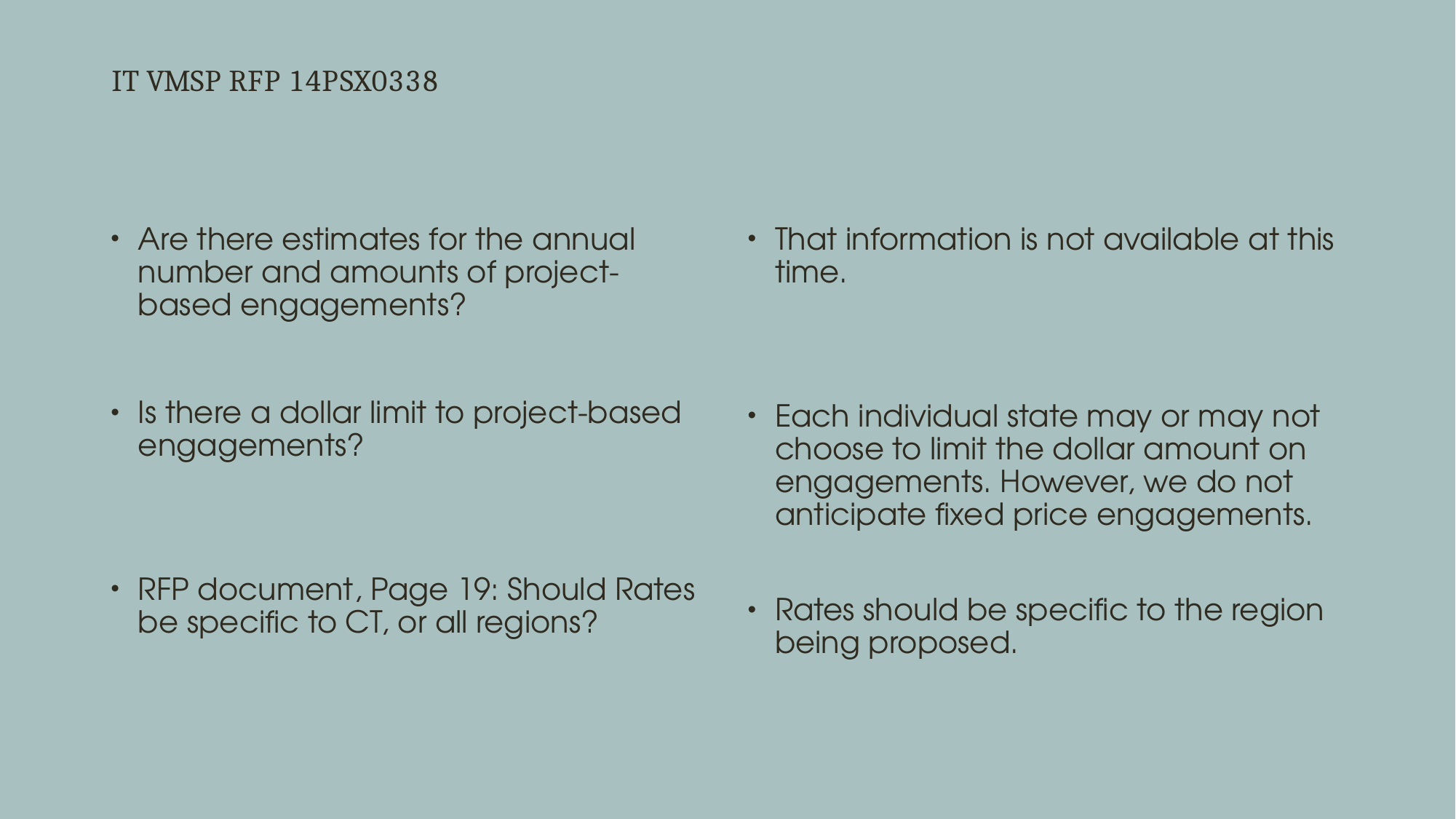

# IT VMSP RFP 14PSX0338
Are there estimates for the annual number and amounts of project-based engagements?

Is there a dollar limit to project-based engagements?

RFP document, Page 19: Should Rates be specific to CT, or all regions?

That information is not available at this time.

Each individual state may or may not choose to limit the dollar amount on engagements. However, we do not anticipate fixed price engagements.

Rates should be specific to the region being proposed.